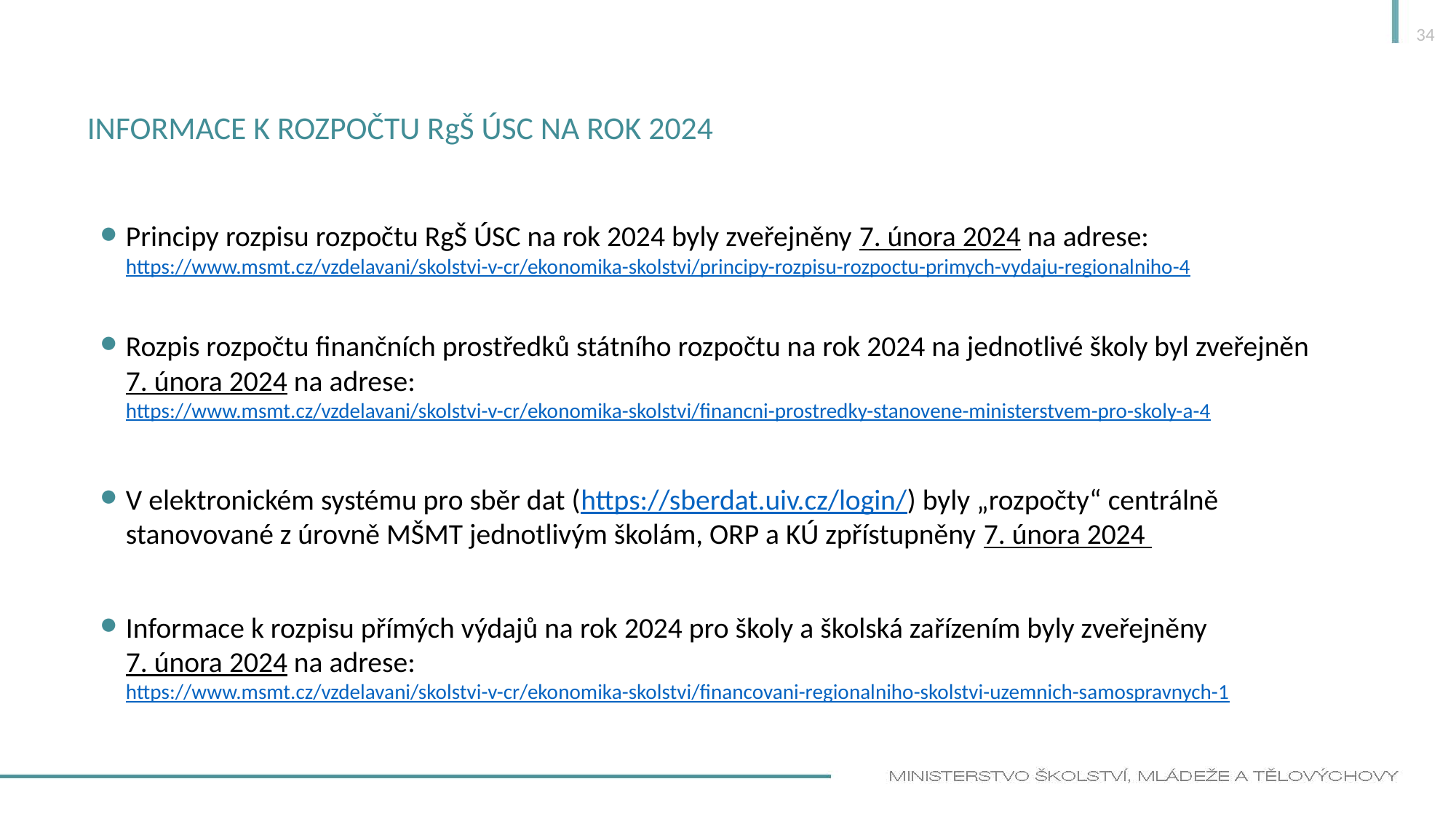

34
# Informace k rozpočtu RgŠ ÚSC na rok 2024
Principy rozpisu rozpočtu RgŠ ÚSC na rok 2024 byly zveřejněny 7. února 2024 na adrese:
https://www.msmt.cz/vzdelavani/skolstvi-v-cr/ekonomika-skolstvi/principy-rozpisu-rozpoctu-primych-vydaju-regionalniho-4

Rozpis rozpočtu finančních prostředků státního rozpočtu na rok 2024 na jednotlivé školy byl zveřejněn
7. února 2024 na adrese:
https://www.msmt.cz/vzdelavani/skolstvi-v-cr/ekonomika-skolstvi/financni-prostredky-stanovene-ministerstvem-pro-skoly-a-4

V elektronickém systému pro sběr dat (https://sberdat.uiv.cz/login/) byly „rozpočty“ centrálně stanovované z úrovně MŠMT jednotlivým školám, ORP a KÚ zpřístupněny 7. února 2024

Informace k rozpisu přímých výdajů na rok 2024 pro školy a školská zařízením byly zveřejněny 7. února 2024 na adrese:
https://www.msmt.cz/vzdelavani/skolstvi-v-cr/ekonomika-skolstvi/financovani-regionalniho-skolstvi-uzemnich-samospravnych-1